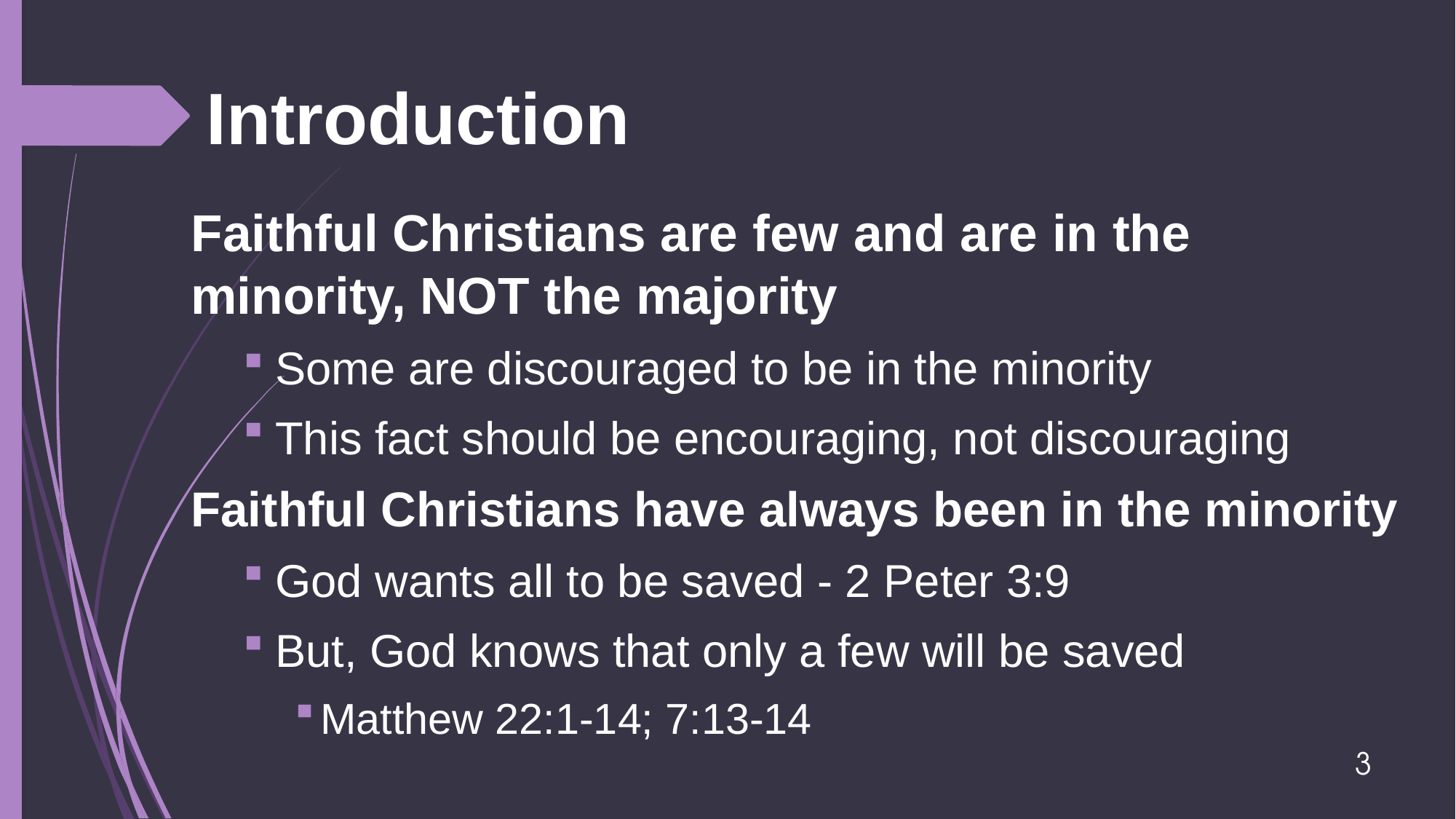

# Introduction
Faithful Christians are few and are in the minority, NOT the majority
Some are discouraged to be in the minority
This fact should be encouraging, not discouraging
Faithful Christians have always been in the minority
God wants all to be saved - 2 Peter 3:9
But, God knows that only a few will be saved
Matthew 22:1-14; 7:13-14
3